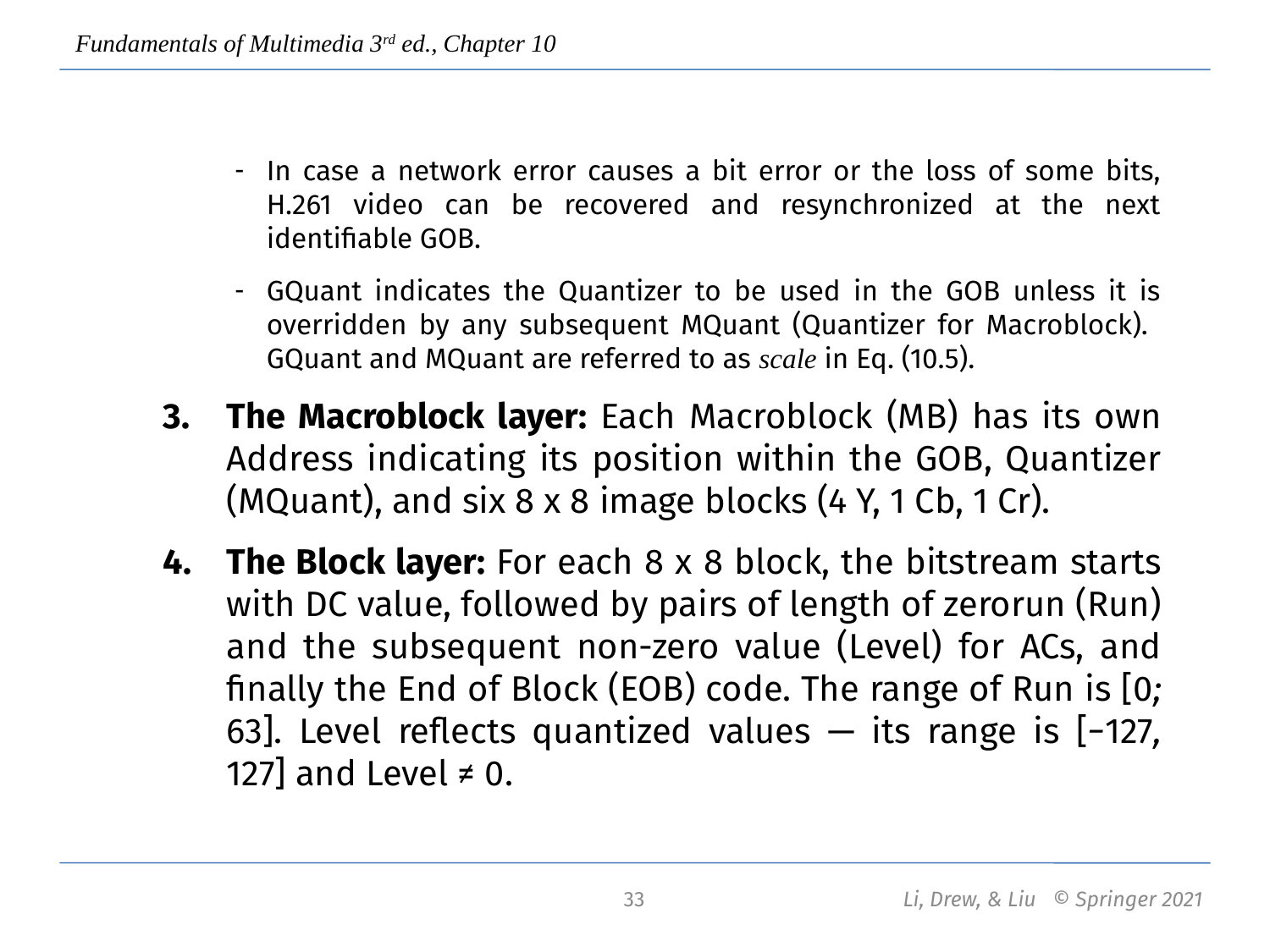

In case a network error causes a bit error or the loss of some bits, H.261 video can be recovered and resynchronized at the next identifiable GOB.
GQuant indicates the Quantizer to be used in the GOB unless it is overridden by any subsequent MQuant (Quantizer for Macroblock).  GQuant and MQuant are referred to as scale in Eq. (10.5).
The Macroblock layer: Each Macroblock (MB) has its own Address indicating its position within the GOB, Quantizer (MQuant), and six 8 x 8 image blocks (4 Y, 1 Cb, 1 Cr).
The Block layer: For each 8 x 8 block, the bitstream starts with DC value, followed by pairs of length of zerorun (Run) and the subsequent non-zero value (Level) for ACs, and finally the End of Block (EOB) code. The range of Run is [0; 63]. Level reflects quantized values — its range is [−127, 127] and Level ≠ 0.
33
Li, Drew, & Liu   © Springer 2021